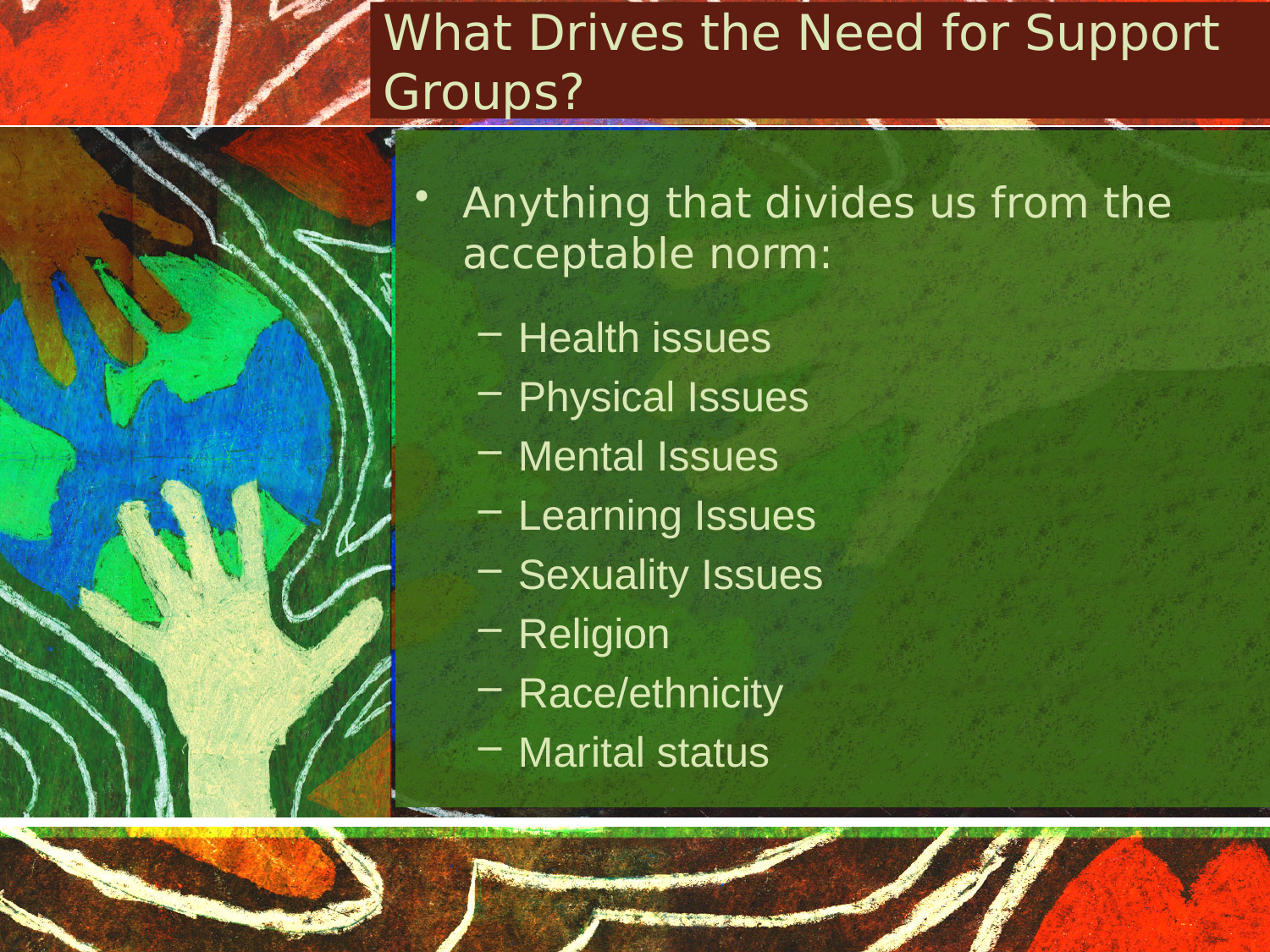

# What Drives the Need for Support Groups?
Anything that divides us from the acceptable norm:

Health issues
Physical Issues
Mental Issues
Learning Issues
Sexuality Issues
Religion
Race/ethnicity
Marital status